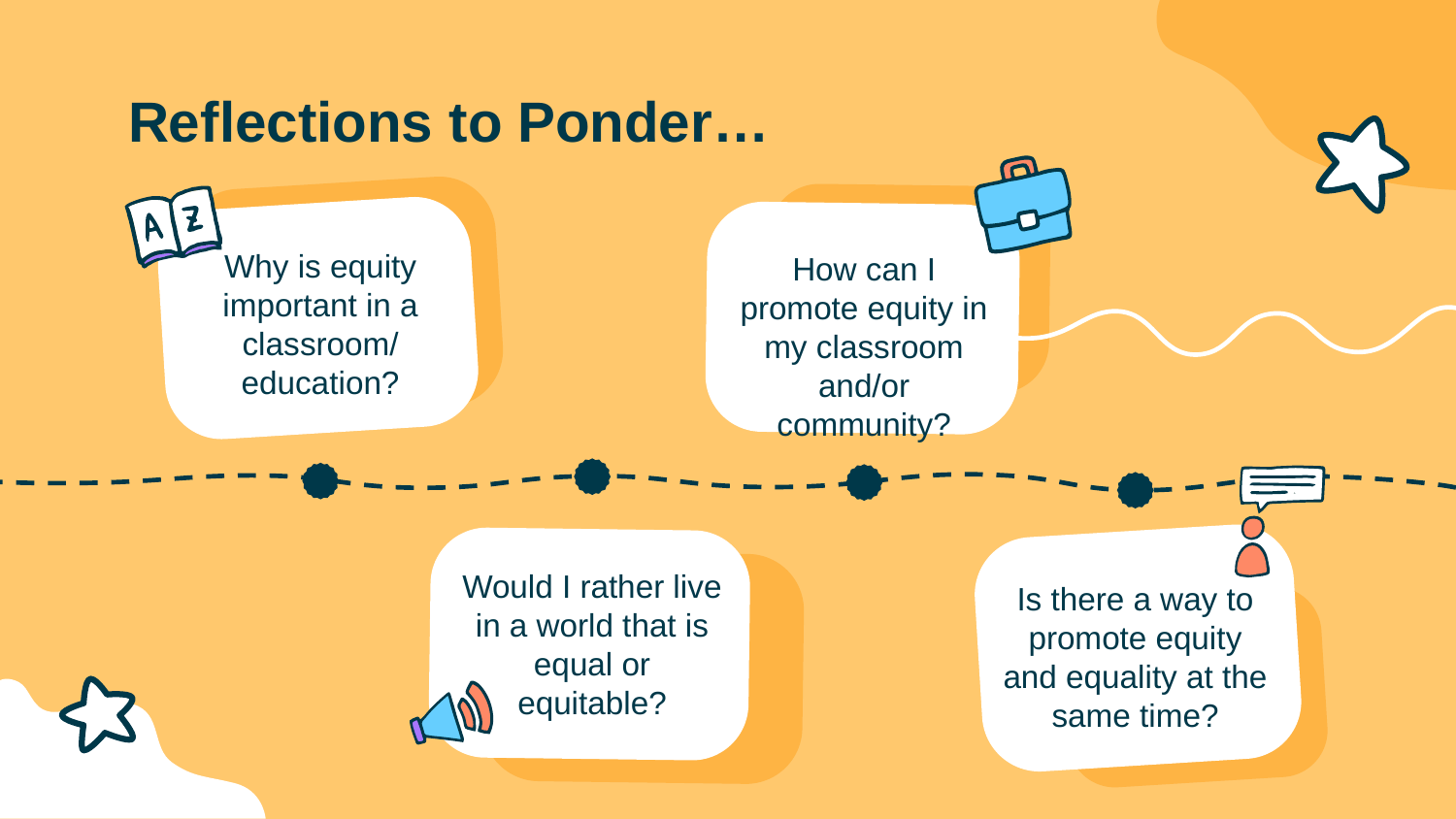

# Reflections to Ponder…

Why is equity important in a classroom/ education?
How can I promote equity in my classroom and/or community?

Would I rather live in a world that is equal or equitable?
Is there a way to promote equity and equality at the same time?